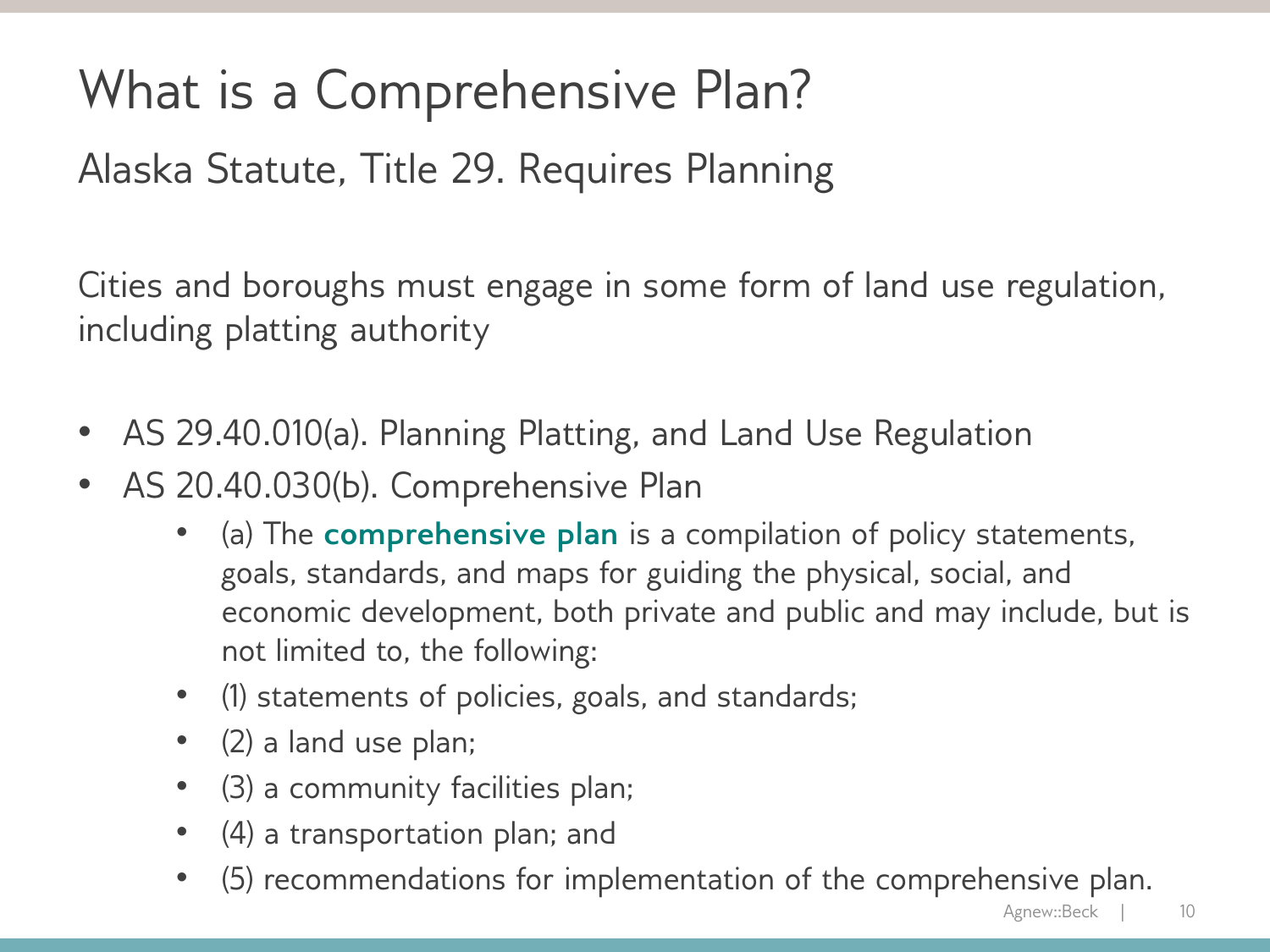

# What is a Comprehensive Plan?
Alaska Statute, Title 29. Requires Planning

Cities and boroughs must engage in some form of land use regulation, including platting authority

AS 29.40.010(a). Planning Platting, and Land Use Regulation
AS 20.40.030(b). Comprehensive Plan
(a) The comprehensive plan is a compilation of policy statements, goals, standards, and maps for guiding the physical, social, and economic development, both private and public and may include, but is not limited to, the following:
(1) statements of policies, goals, and standards;
(2) a land use plan;
(3) a community facilities plan;
(4) a transportation plan; and
(5) recommendations for implementation of the comprehensive plan.

Agnew::Beck    |
10